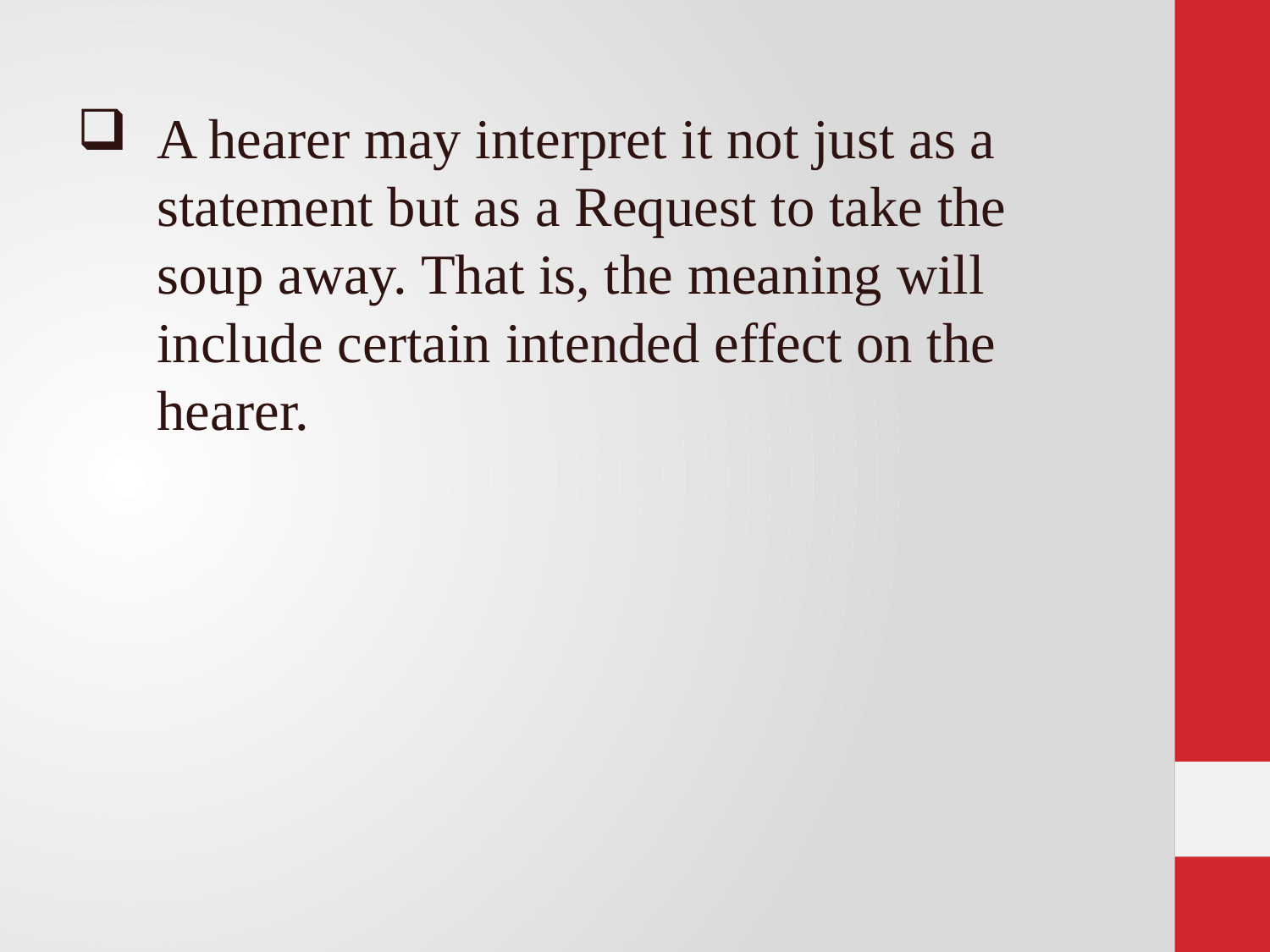

A hearer may interpret it not just as a statement but as a Request to take the soup away. That is, the meaning will include certain intended effect on the hearer.